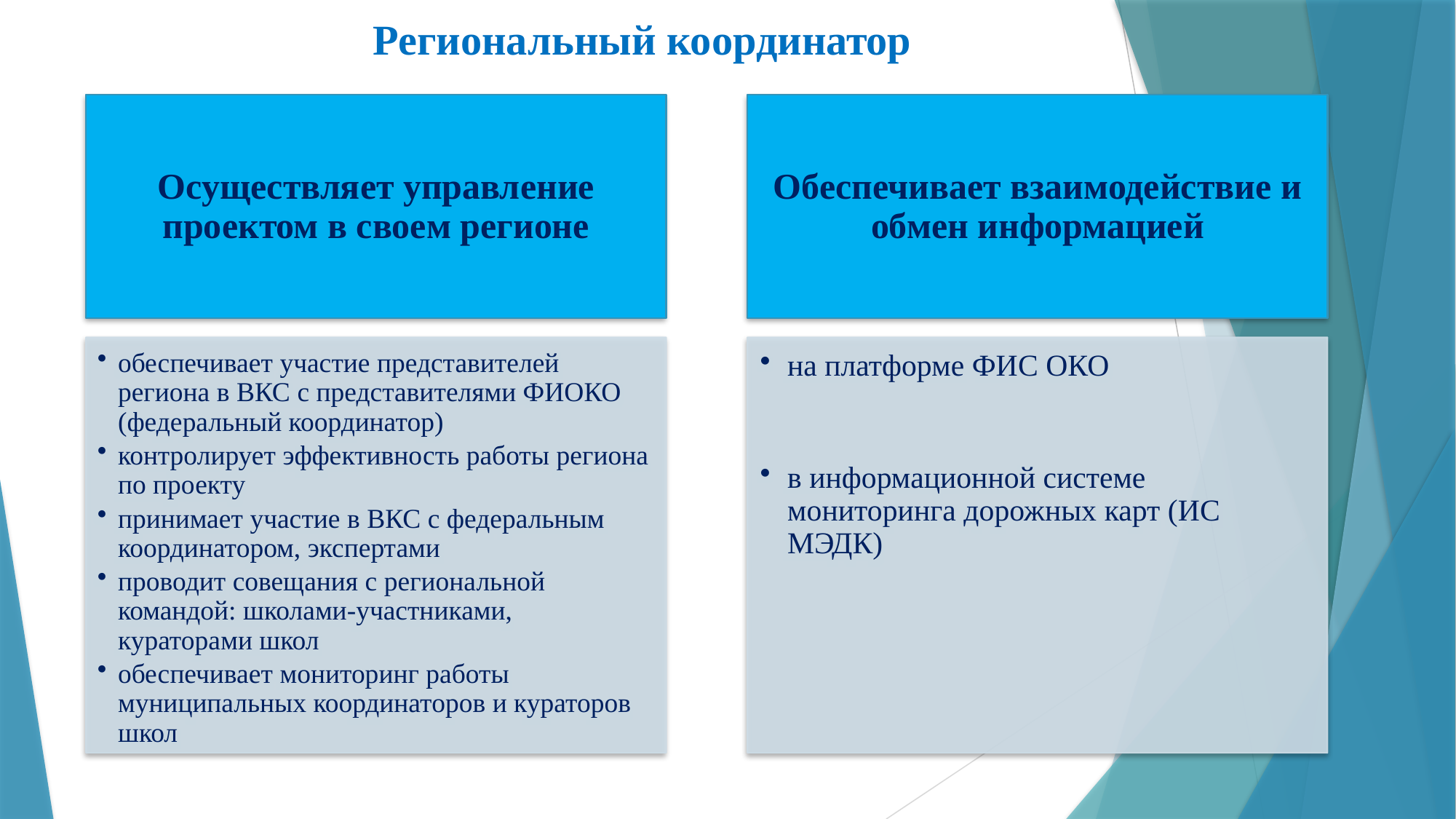

Региональный координатор
Осуществляет управление проектом в своем регионе
обеспечивает участие представителей региона в ВКС с представителями ФИОКО (федеральный координатор)
контролирует эффективность работы региона по проекту
принимает участие в ВКС с федеральным координатором, экспертами
проводит совещания с региональной командой: школами-участниками, кураторами школ
обеспечивает мониторинг работы муниципальных координаторов и кураторов школ
Обеспечивает взаимодействие и обмен информацией
на платформе ФИС ОКО

в информационной системе мониторинга дорожных карт (ИС МЭДК)